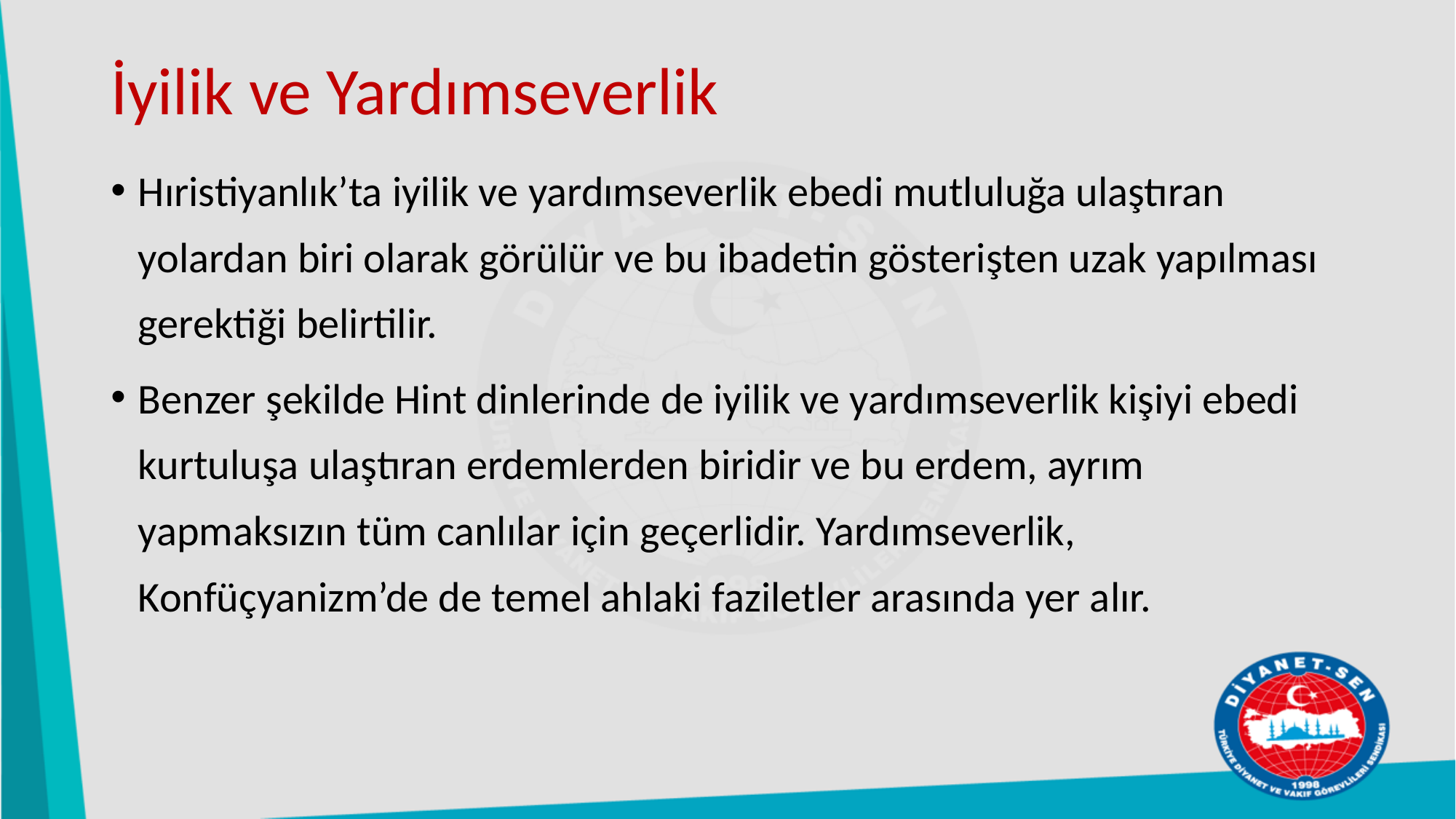

# İyilik ve Yardımseverlik
Hıristiyanlık’ta iyilik ve yardımseverlik ebedi mutluluğa ulaştıran yolardan biri olarak görülür ve bu ibadetin gösterişten uzak yapılması gerektiği belirtilir.
Benzer şekilde Hint dinlerinde de iyilik ve yardımseverlik kişiyi ebedi kurtuluşa ulaştıran erdemlerden biridir ve bu erdem, ayrım yapmaksızın tüm canlılar için geçerlidir. Yardımseverlik, Konfüçyanizm’de de temel ahlaki faziletler arasında yer alır.